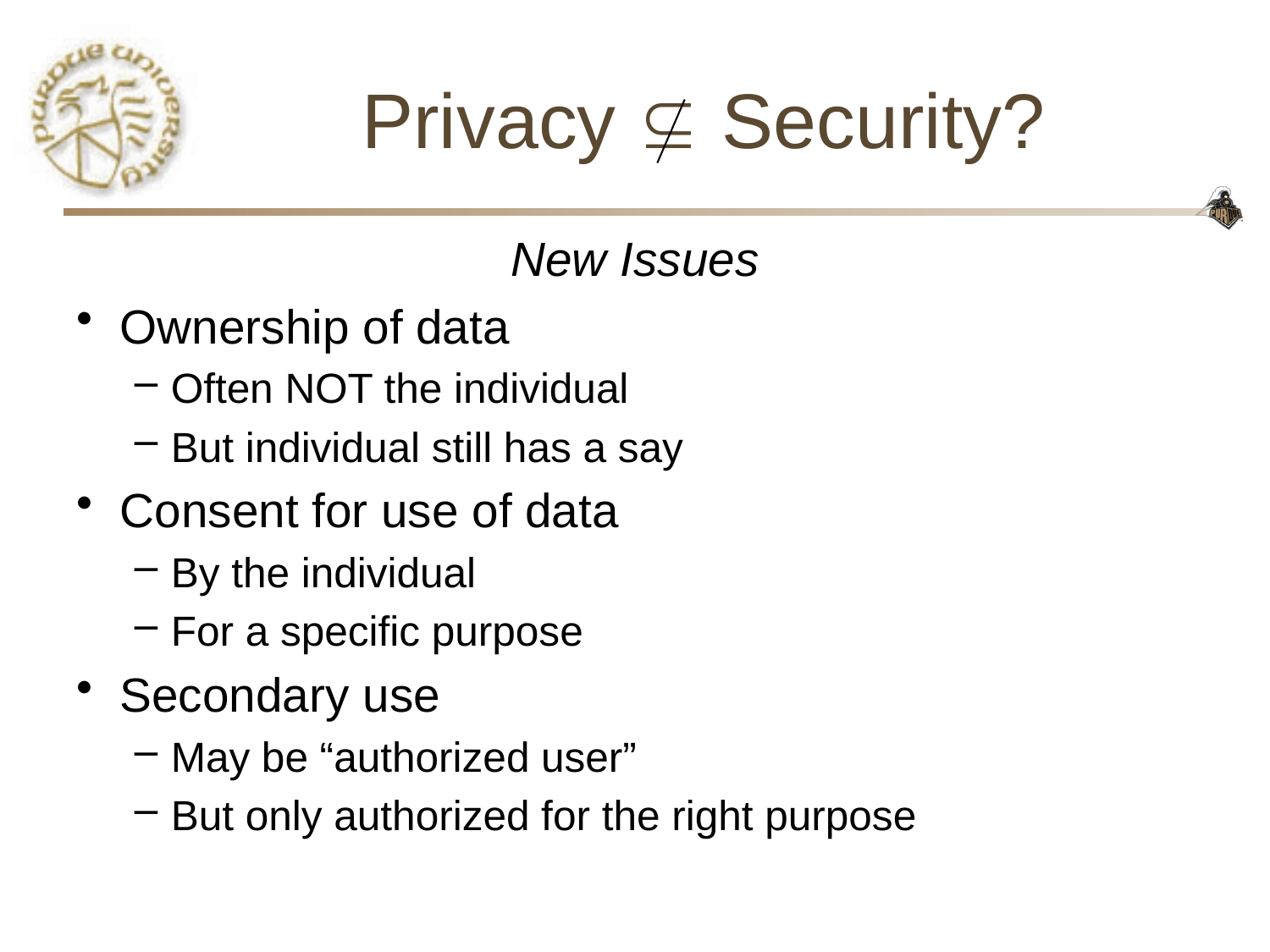

# Privacy ⊆ Security?
New Issues
Ownership of data
Often NOT the individual
But individual still has a say
Consent for use of data
By the individual
For a specific purpose
Secondary use
May be “authorized user”
But only authorized for the right purpose